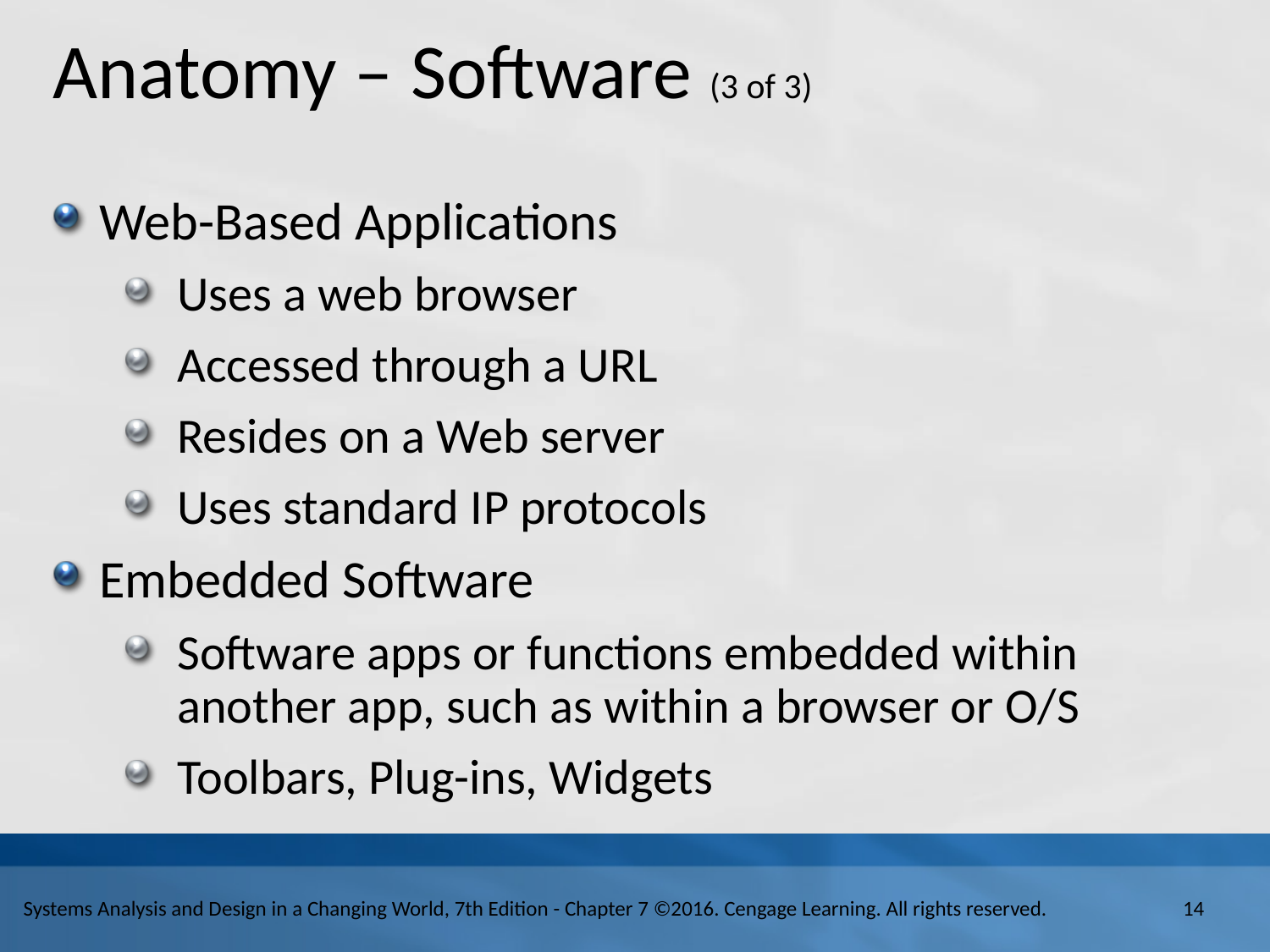

# Anatomy – Software (3 of 3)
Web-Based Applications
Uses a web browser
Accessed through a U R L
Resides on a Web server
Uses standard I P protocols
Embedded Software
Software apps or functions embedded within another app, such as within a browser or O/S
Toolbars, Plug-ins, Widgets
14
Systems Analysis and Design in a Changing World, 7th Edition - Chapter 7 ©2016. Cengage Learning. All rights reserved.